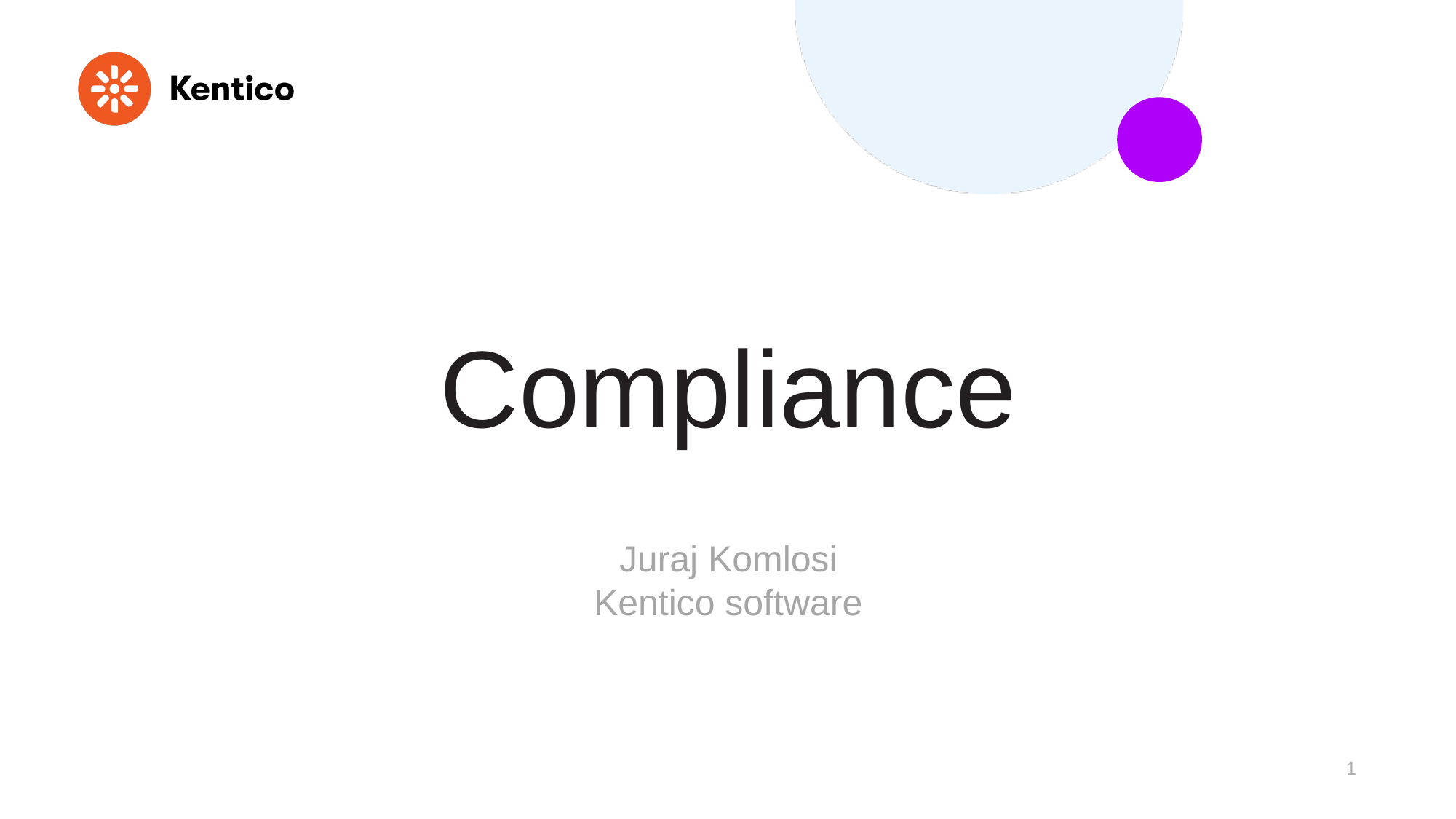

# Compliance
Juraj Komlosi
Kentico software
1